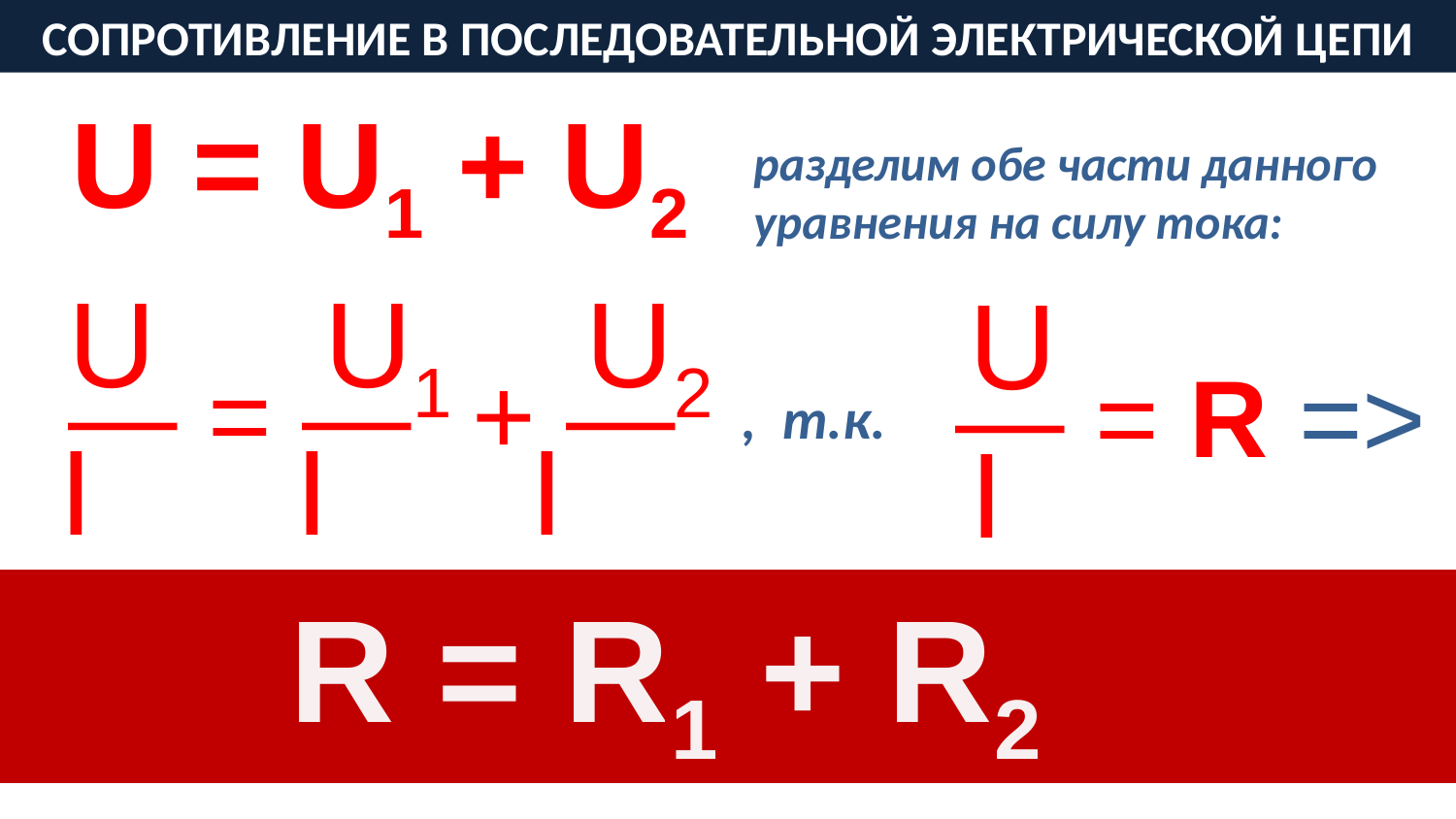

Сопротивление в последовательной электрической цепи
U = U1 + U2
разделим обе части данного уравнения на силу тока:
U     U1    U2
— = —  + —
I      I      I
 U
— = R =>
I
,  т.к.
R = R1 + R2